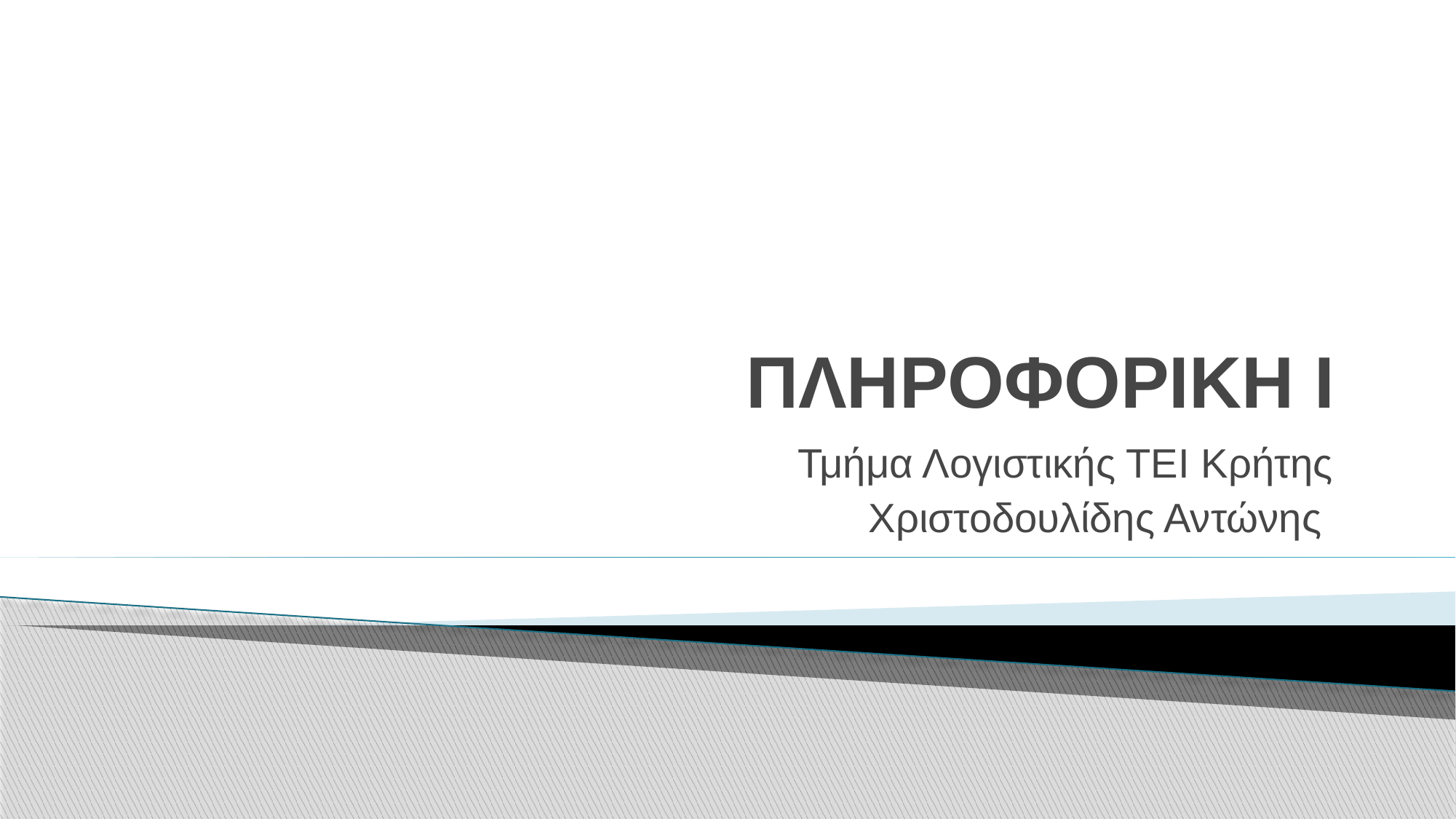

# ΠΛΗΡΟΦΟΡΙΚΗ Ι
Τμήμα Λογιστικής ΤΕΙ Κρήτης
Χριστοδουλίδης Αντώνης